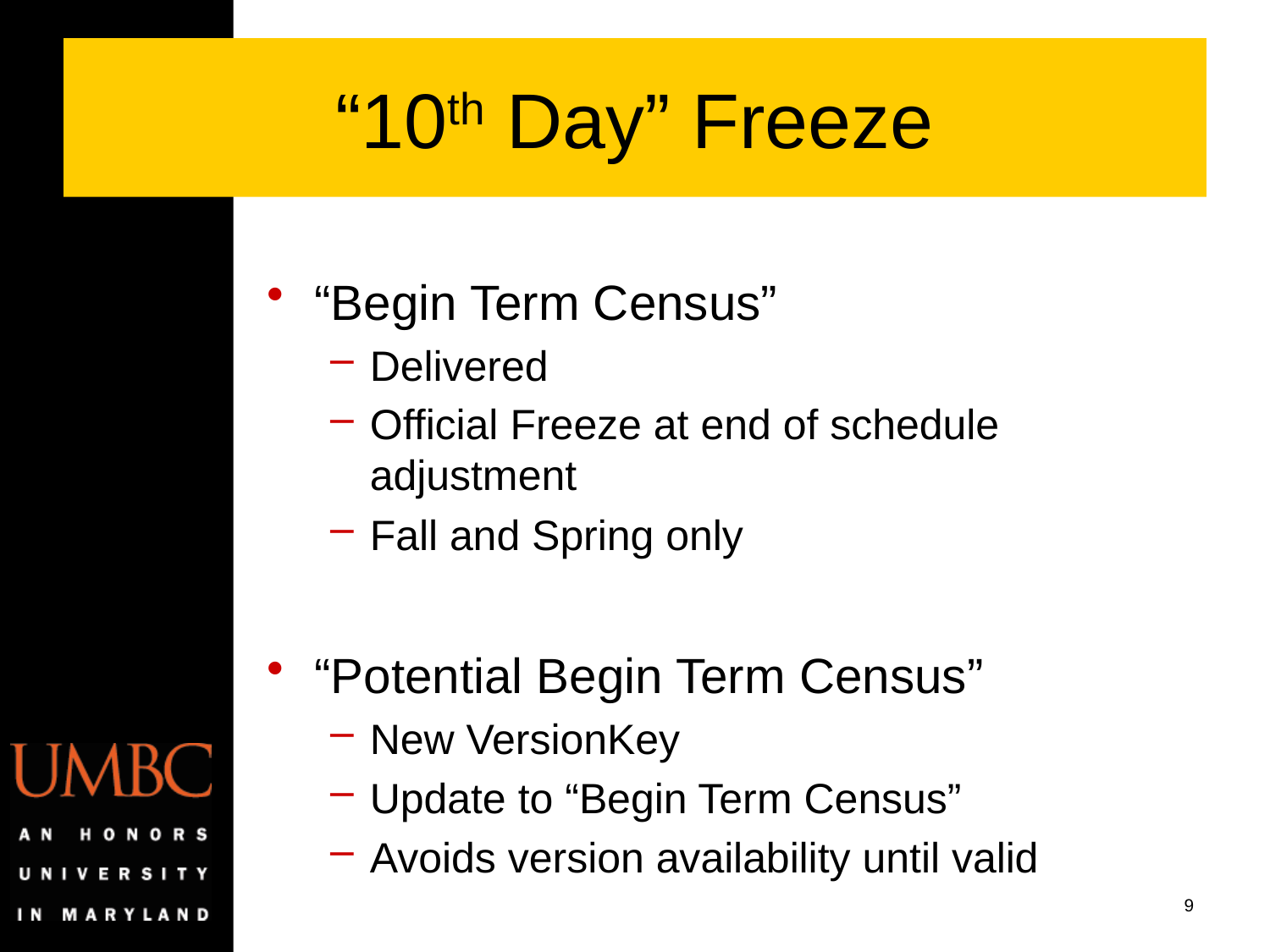

# “10th Day” Freeze
“Begin Term Census”
Delivered
Official Freeze at end of schedule adjustment
Fall and Spring only

“Potential Begin Term Census”
New VersionKey
Update to “Begin Term Census”
Avoids version availability until valid

9